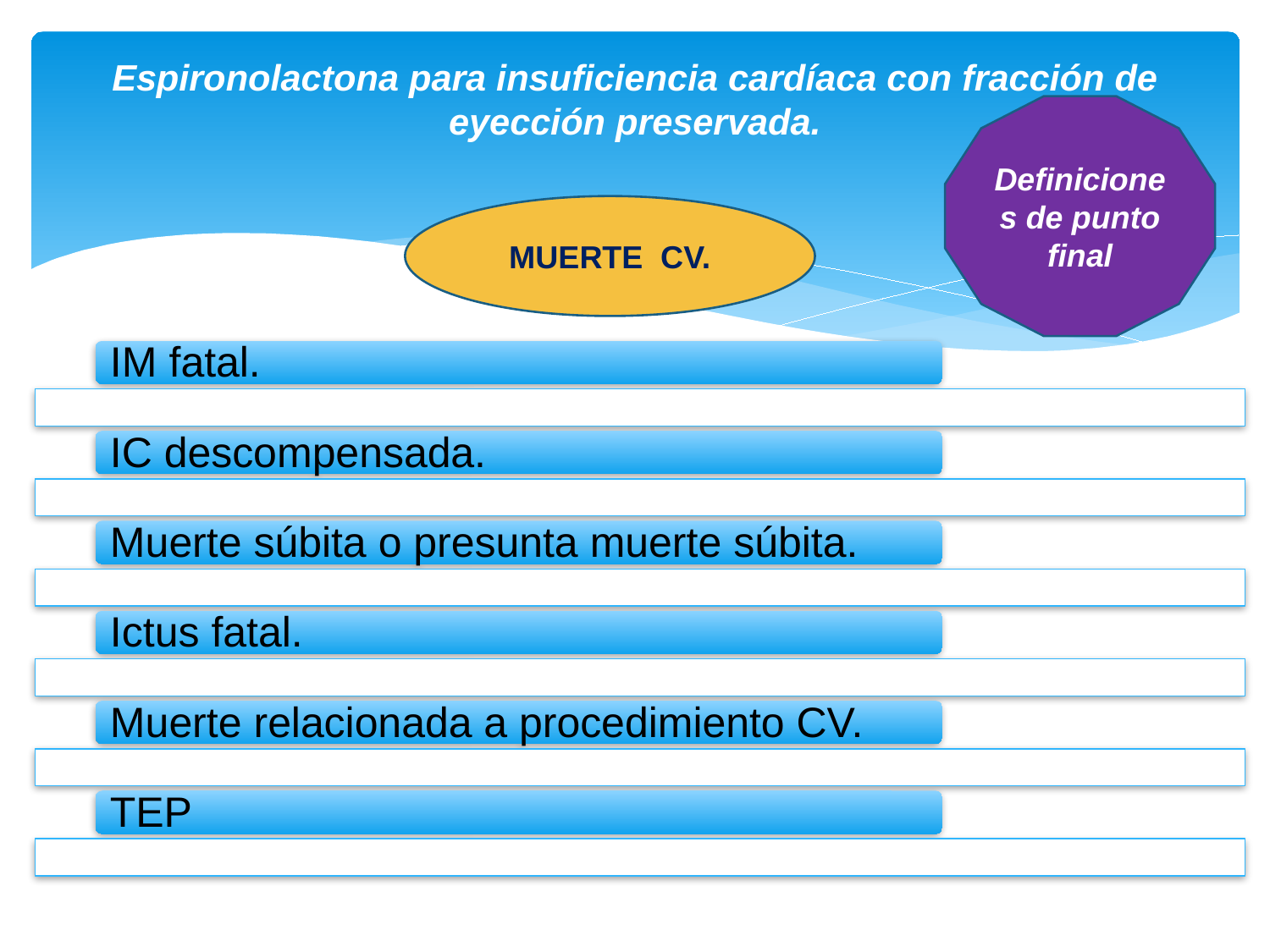

# Espironolactona para insuficiencia cardíaca con fracción de eyección preservada.
Definiciones de punto final
MUERTE  CV.
IM fatal.
IC descompensada.
Muerte súbita o presunta muerte súbita.
Ictus fatal.
Muerte relacionada a procedimiento CV.
TEP